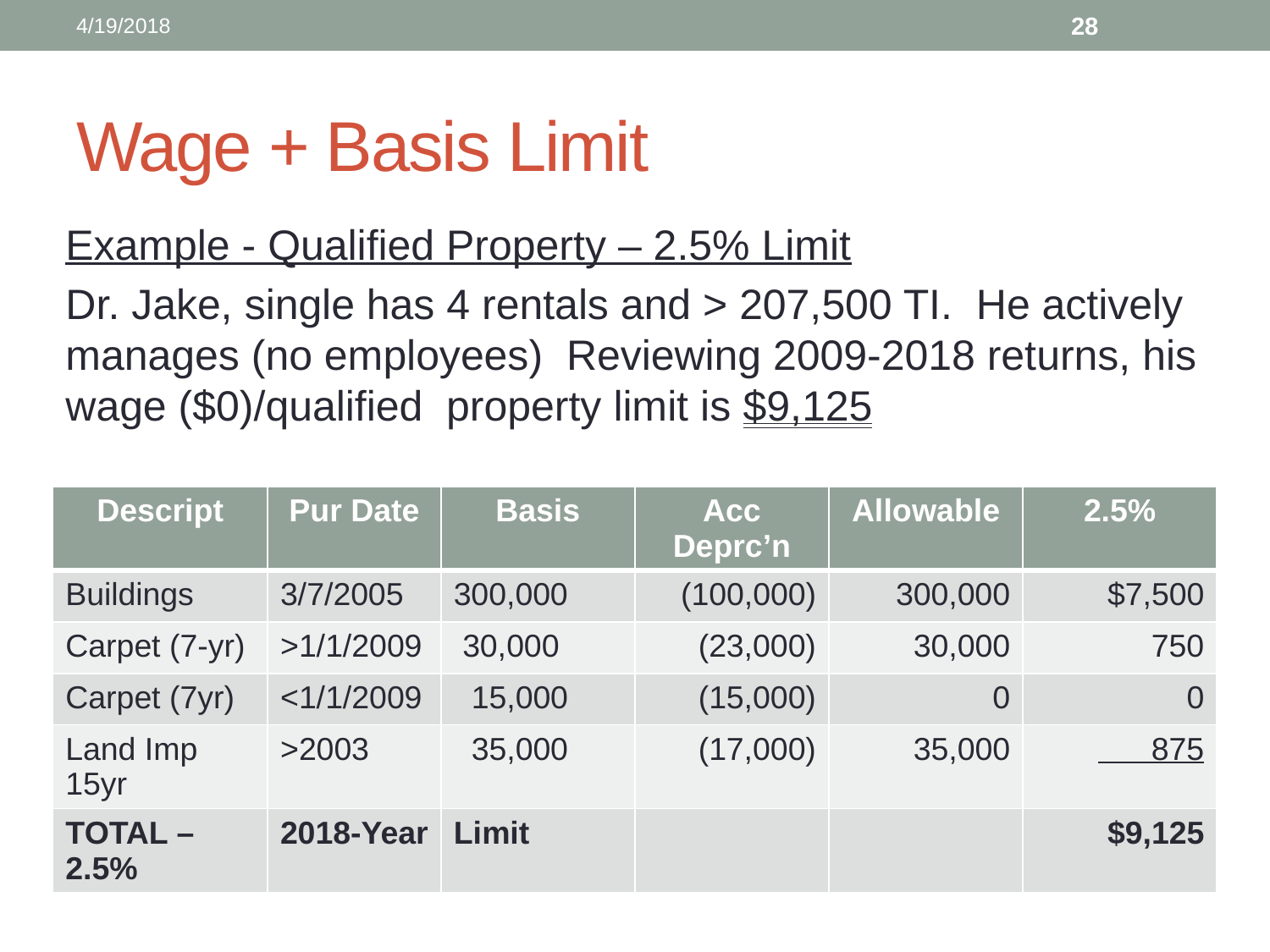

4/19/2018
28
# Wage + Basis Limit
Example - Qualified Property – 2.5% Limit
Dr. Jake, single has 4 rentals and > 207,500 TI.  He actively manages (no employees)  Reviewing 2009-2018 returns, his wage ($0)/qualified  property limit is $9,125
| Descript | Pur Date | Basis | Acc Deprc’n | Allowable | 2.5% |
| --- | --- | --- | --- | --- | --- |
| Buildings | 3/7/2005 | 300,000 | (100,000) | 300,000 | $7,500 |
| Carpet (7-yr) | >1/1/2009 | 30,000 | (23,000) | 30,000 | 750 |
| Carpet (7yr) | <1/1/2009 | 15,000 | (15,000) | 0 | 0 |
| Land Imp 15yr | >2003 | 35,000 | (17,000) | 35,000 | 875 |
| TOTAL – 2.5% | 2018-Year | Limit |  |  | $9,125 |